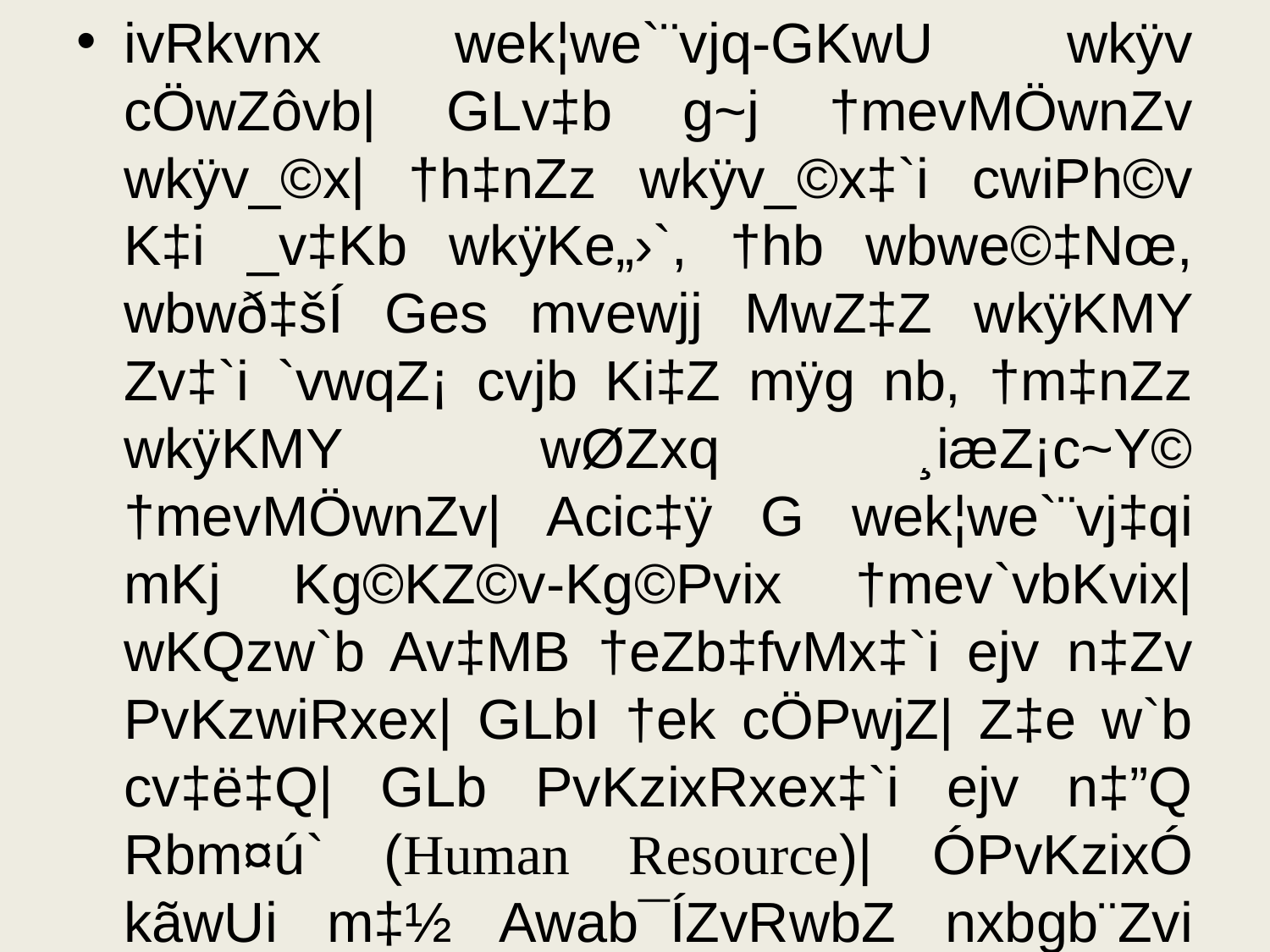

ivRkvnx wek¦we`¨vjq-GKwU wkÿv cÖwZôvb| GLv‡b g~j †mevMÖwnZv wkÿv_©x| †h‡nZz wkÿv_©x‡`i cwiPh©v K‡i _v‡Kb wkÿKe„›`, †hb wbwe©‡Nœ, wbwð‡šÍ Ges mvewjj MwZ‡Z wkÿKMY Zv‡`i `vwqZ¡ cvjb Ki‡Z mÿg nb, †m‡nZz wkÿKMY wØZxq ¸iæZ¡c~Y© †mevMÖwnZv| Acic‡ÿ G wek¦we`¨vj‡qi mKj Kg©KZ©v-Kg©Pvix †mev`vbKvix| wKQzw`b Av‡MB †eZb‡fvMx‡`i ejv n‡Zv PvKzwiRxex| GLbI †ek cÖPwjZ| Z‡e w`b cv‡ë‡Q| GLb PvKzixRxex‡`i ejv n‡”Q Rbm¤ú` (Human Resource)| ÓPvKzixÓ kãwUi m‡½ Awab¯ÍZvRwbZ nxbgb¨Zvi MÜ Av‡Q| Avevi DaŸ©Zb Kg©KZ©v n‡j cÖfy‡Z¡i AnsKvi gvbweK ¸Yvejxi Afve NUvq| ZvB GLb GKRb PvKzwiRxex DaŸ©Zb wKsev Aa¯Íb bq, cÖ‡Z¨‡KB GK GKRb Kg©ÿgZv m¤úbœ m¤ú`, Z_v Rbm¤ú`|